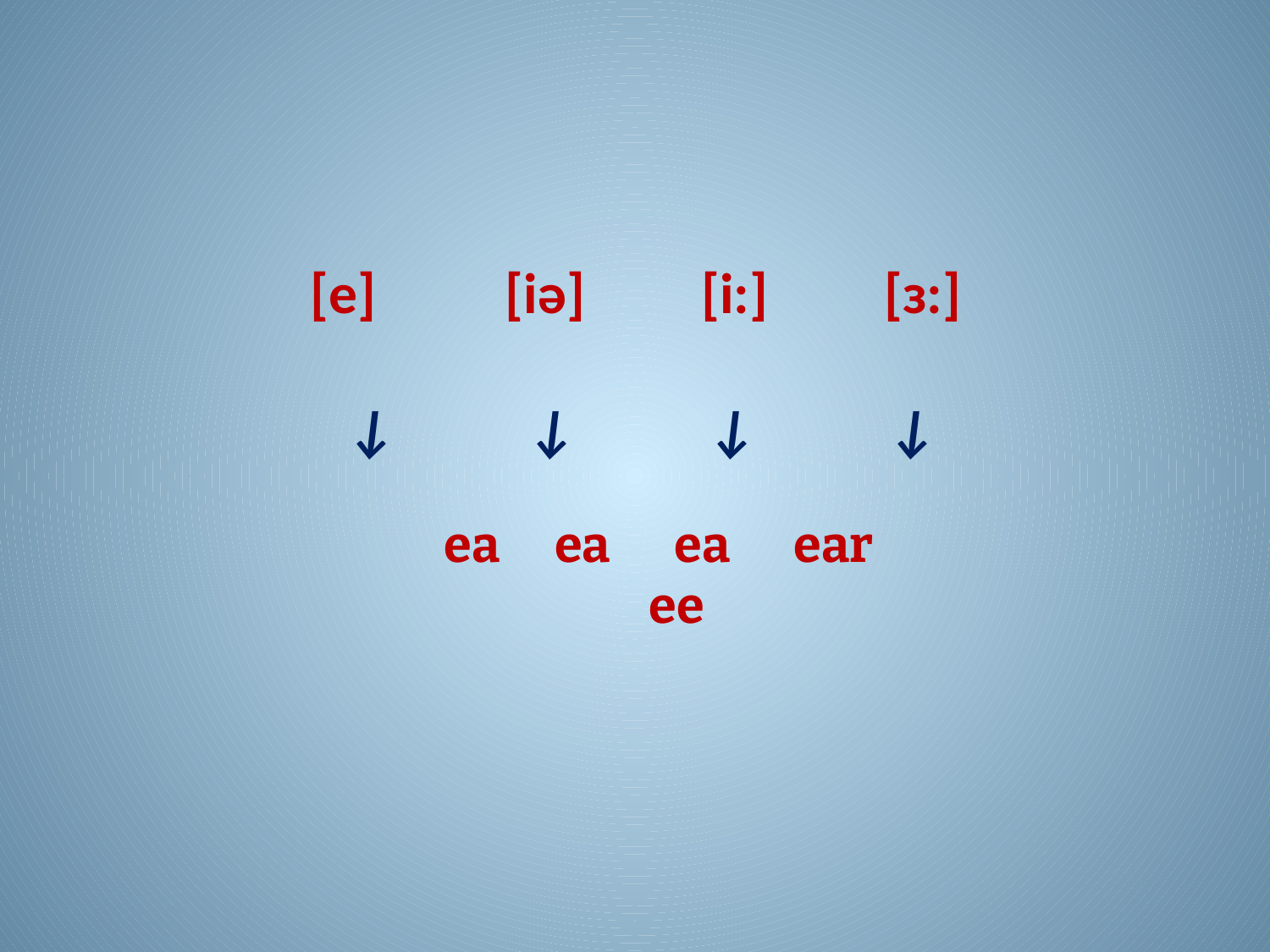

# [e]          [iə]         [i:]         [ɜ:] ↓          ↓          ↓          ↓ ea      ea       ea       ear ee